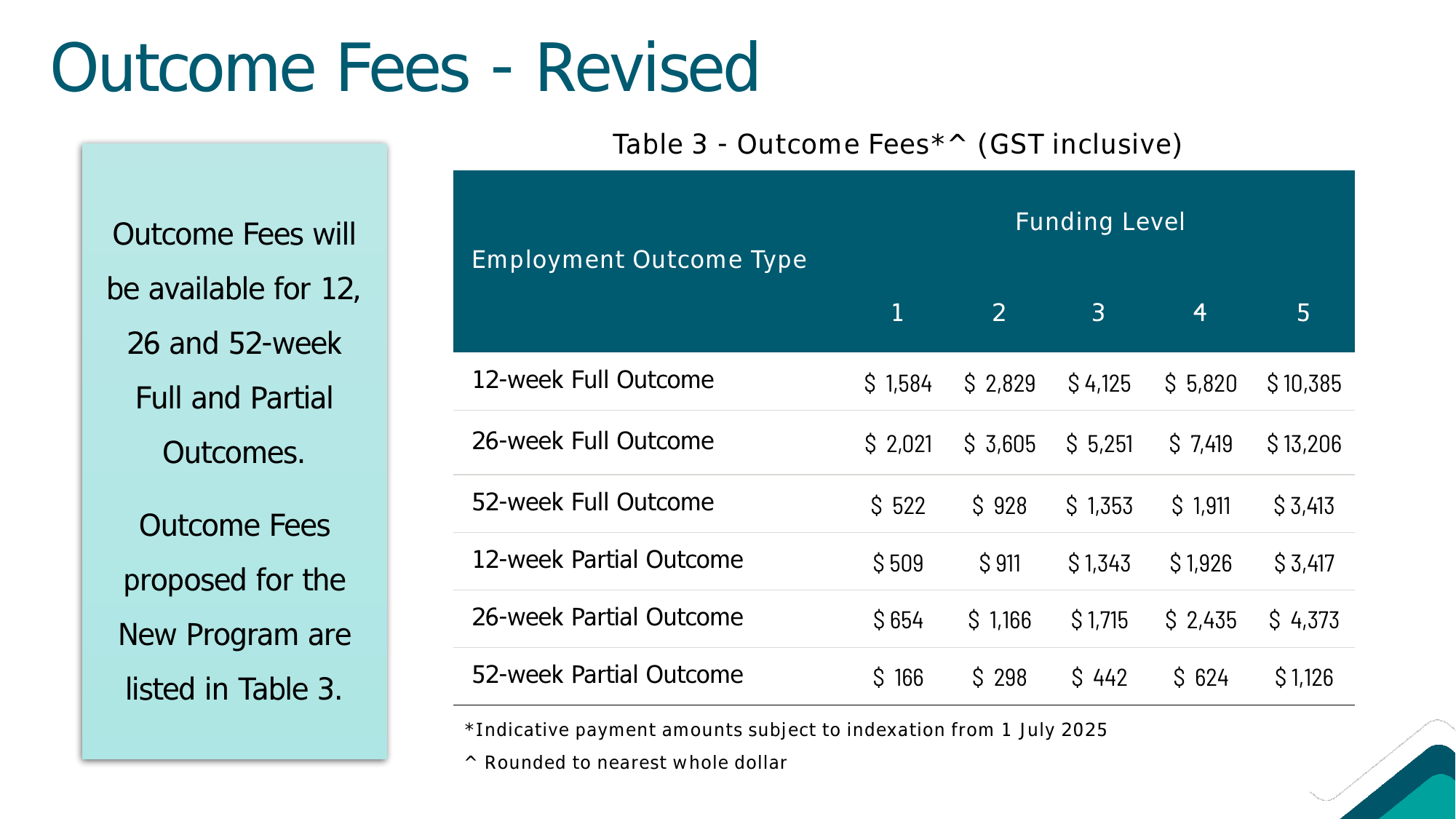

# Outcome Fees - Revised
Table 3 - Outcome Fees*^ (GST inclusive)
Outcome Fees will be available for 12, 26 and 52-week Full and Partial Outcomes.
Outcome Fees proposed for the New Program are listed in Table 3.
| Employment Outcome Type | Funding Level |  |  |  |  |
| --- | --- | --- | --- | --- | --- |
|  | 1 | 2 | 3 | 4 | 5 |
| 12-week Full Outcome | $ 1,584 | $ 2,829 | $ 4,125 | $ 5,820 | $ 10,385 |
| 26-week Full Outcome | $ 2,021 | $ 3,605 | $ 5,251 | $ 7,419 | $ 13,206 |
| 52-week Full Outcome | $ 522 | $ 928 | $ 1,353 | $ 1,911 | $ 3,413 |
| 12-week Partial Outcome | $ 509 | $ 911 | $ 1,343 | $ 1,926 | $ 3,417 |
| 26-week Partial Outcome | $ 654 | $ 1,166 | $ 1,715 | $ 2,435 | $ 4,373 |
| 52-week Partial Outcome | $ 166 | $ 298 | $ 442 | $ 624 | $ 1,126 |
*Indicative payment amounts subject to indexation from 1 July 2025
^ Rounded to nearest whole dollar